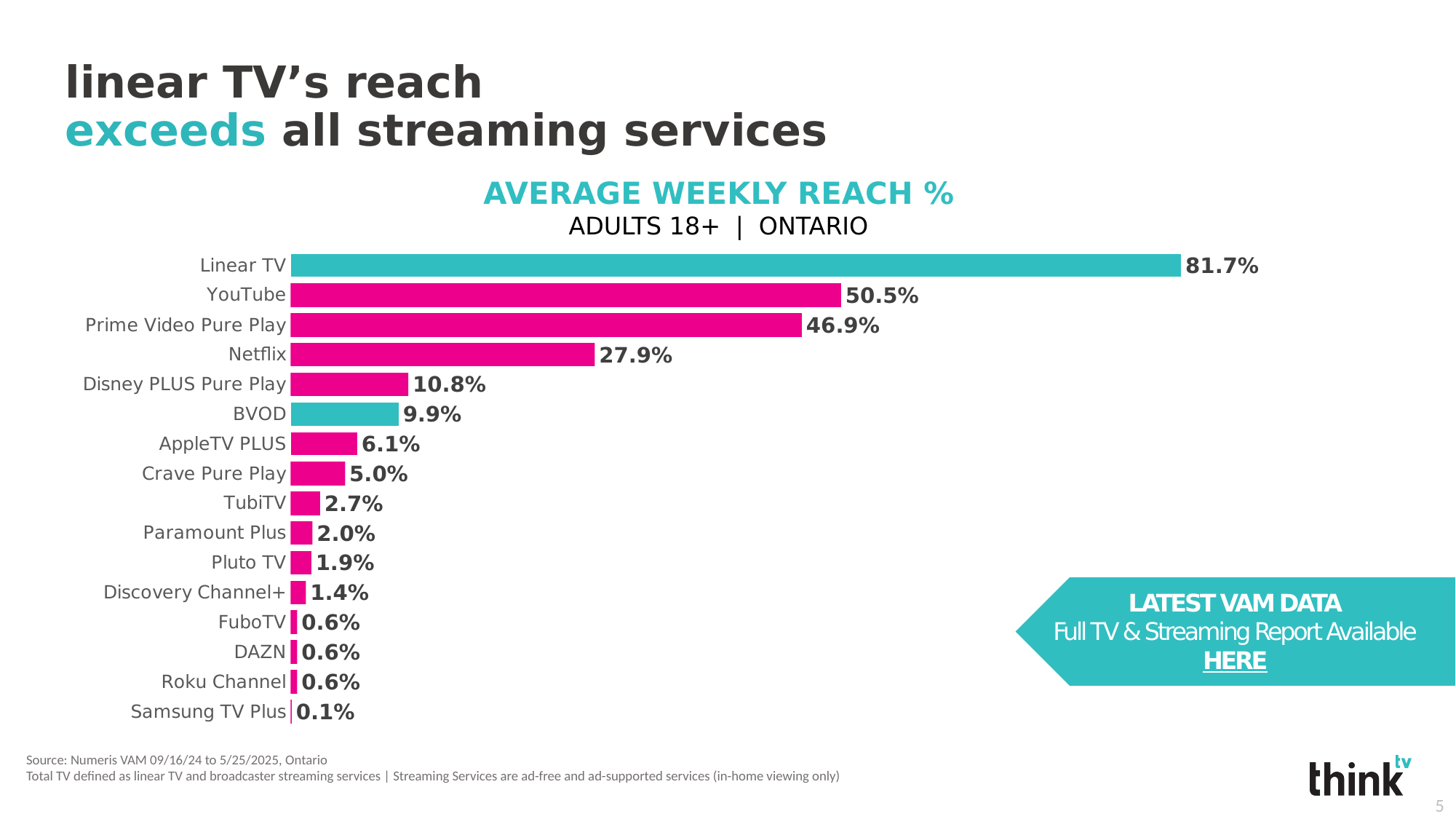

# linear TV’s reach exceeds all streaming services

### Chart

| Category | ADULTS 18+ |
|---|---|
| Linear TV | 0.8170000000000001 |
| YouTube | 0.505 |
| Prime Video Pure Play | 0.469 |
| Netflix | 0.27899999999999997 |
| Disney PLUS Pure Play | 0.10800000000000001 |
| BVOD | 0.099 |
| AppleTV PLUS | 0.061 |
| Crave Pure Play | 0.05 |
| TubiTV | 0.027000000000000003 |
| Paramount Plus | 0.02 |
| Pluto TV | 0.019 |
| Discovery Channel+ | 0.013999999999999999 |
| FuboTV | 0.006 |
| DAZN | 0.006 |
| Roku Channel | 0.006 |
| Samsung TV Plus | 0.001 |
AVERAGE WEEKLY REACH %
ADULTS 18+  |  ONTARIO

LATEST VAM DATA
Full TV & Streaming Report Available
HERE
Source: Numeris VAM 09/16/24 to 5/25/2025, Ontario
Total TV defined as linear TV and broadcaster streaming services | Streaming Services are ad-free and ad-supported services (in-home viewing only)
5